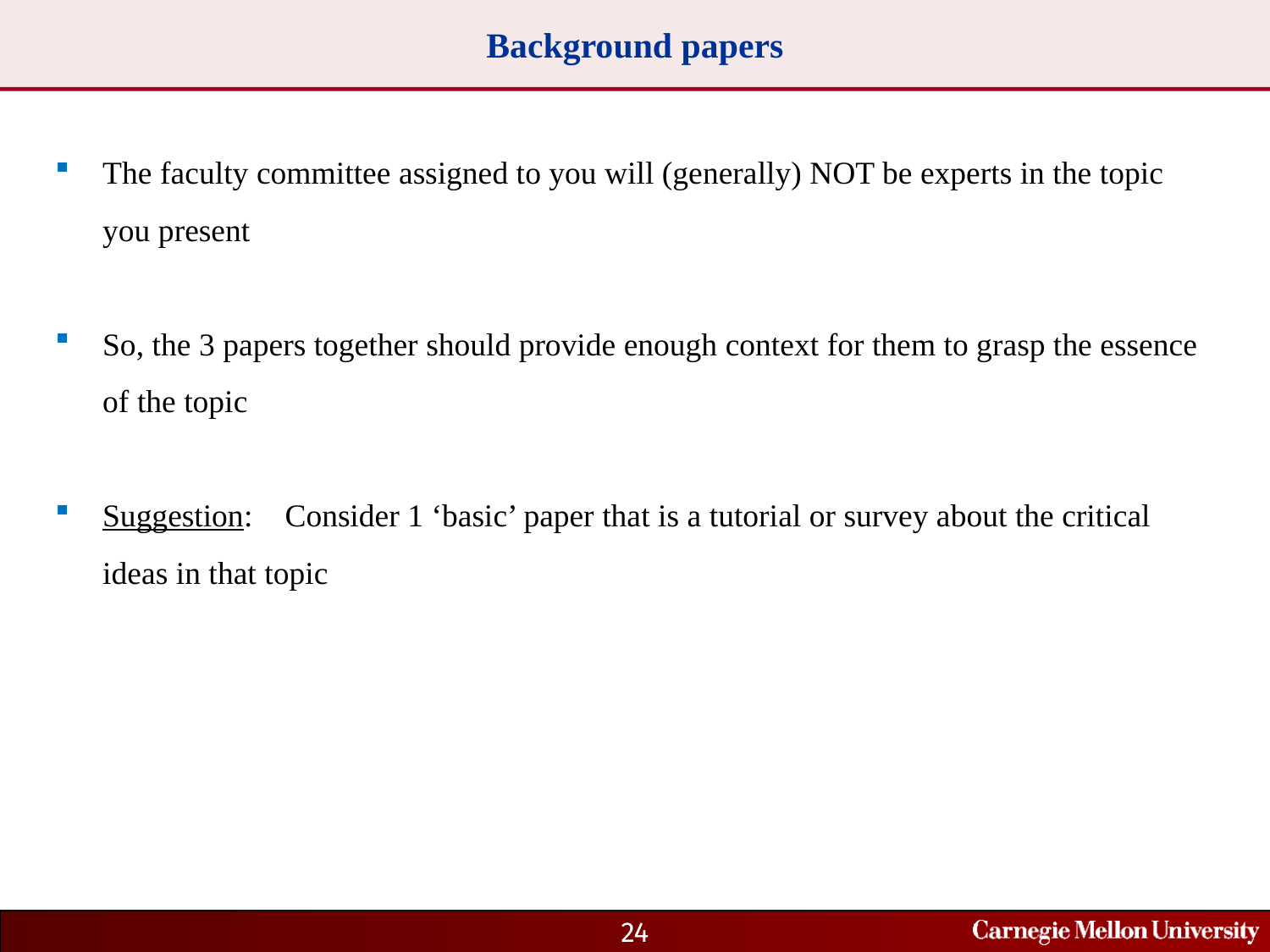

# Background papers
The faculty committee assigned to you will (generally) NOT be experts in the topic you present

So, the 3 papers together should provide enough context for them to grasp the essence of the topic

Suggestion:    Consider 1 ‘basic’ paper that is a tutorial or survey about the critical ideas in that topic